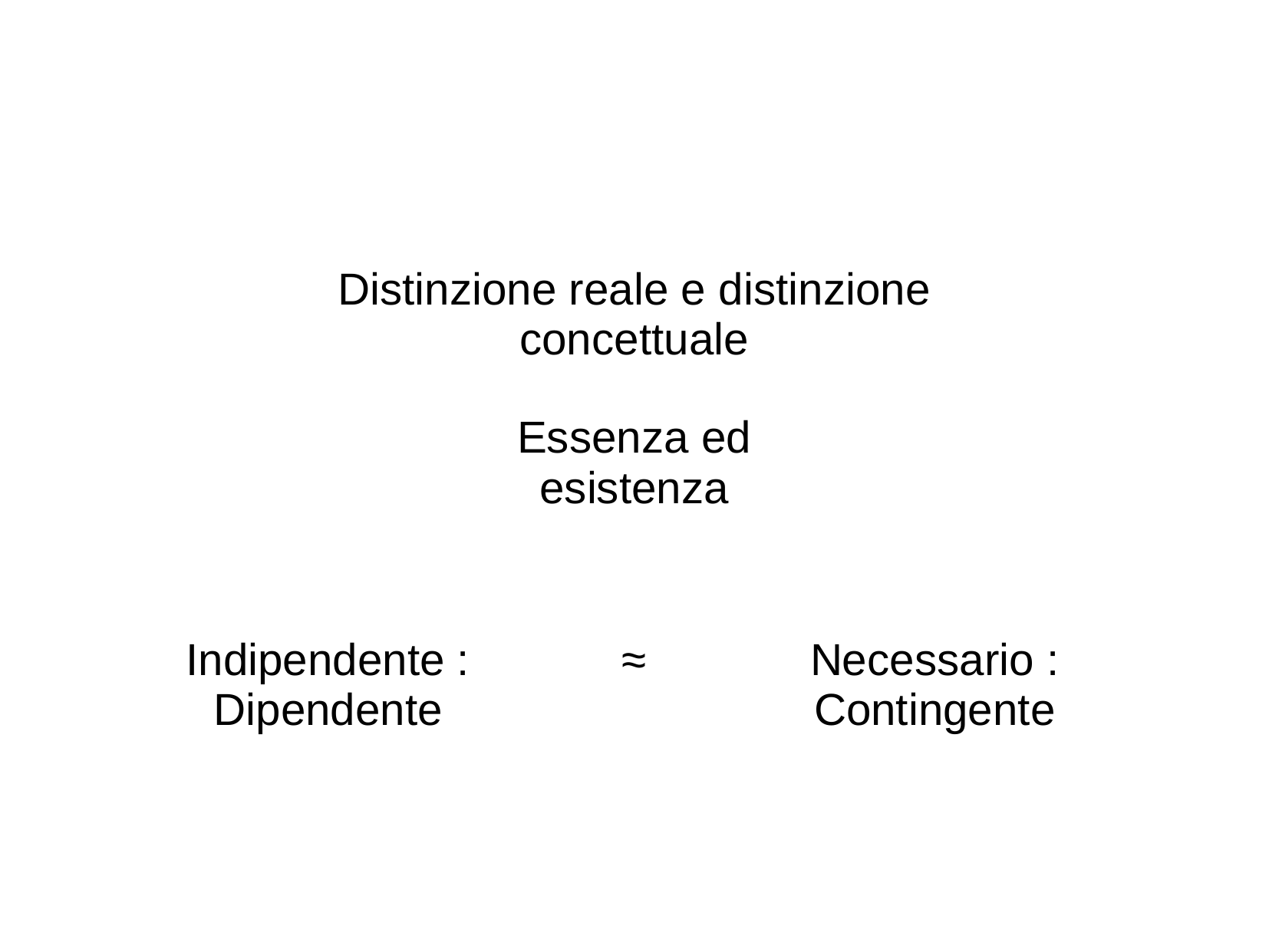

Distinzione reale e distinzione concettuale
Essenza ed esistenza
Indipendente : Dipendente
≈
Necessario : Contingente